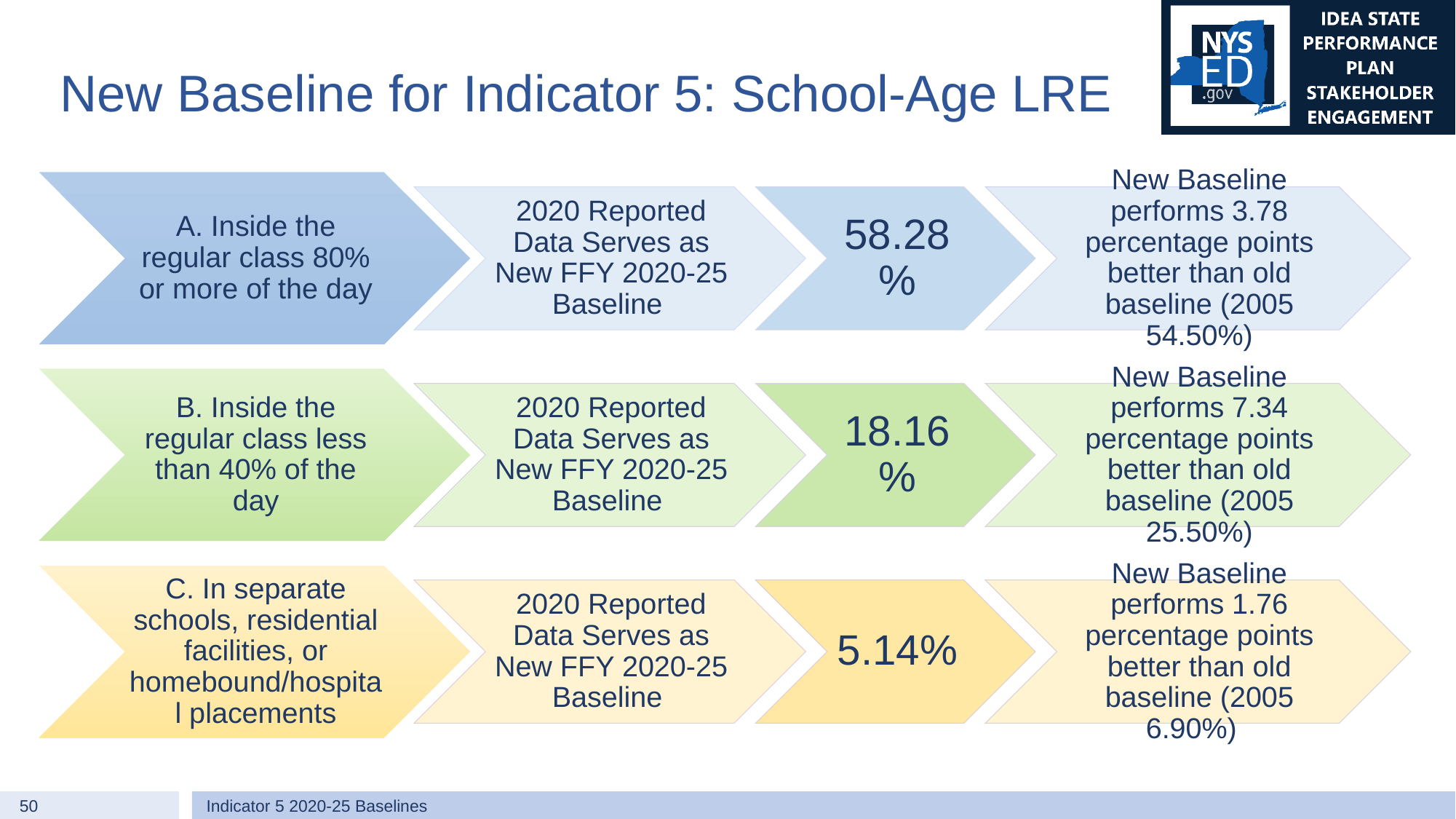

# New Baseline for Indicator 5: School-Age LRE
A. Inside the regular class 80% or more of the day
2020 Reported Data Serves as New FFY 2020-25 Baseline
58.28%
New Baseline performs 3.78 percentage points better than old baseline (2005 54.50%)
B. Inside the regular class less than 40% of the day
2020 Reported Data Serves as New FFY 2020-25 Baseline
18.16%
New Baseline performs 7.34 percentage points better than old baseline (2005 25.50%)
C. In separate schools, residential facilities, or homebound/hospital placements
2020 Reported Data Serves as New FFY 2020-25 Baseline
5.14%
New Baseline performs 1.76 percentage points better than old baseline (2005 6.90%)
50
Indicator 5 2020-25 Baselines